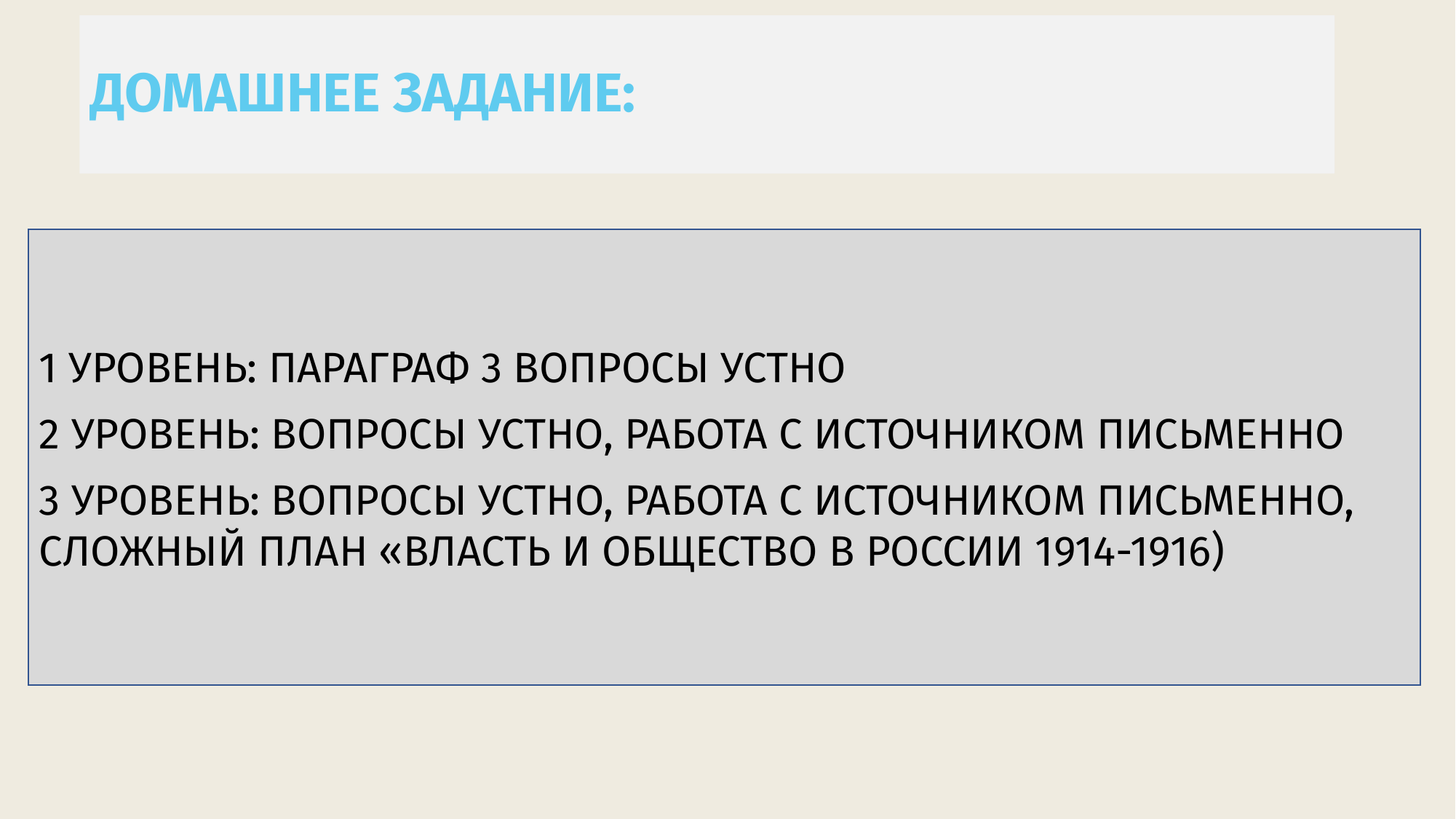

# ДОМАШНЕЕ ЗАДАНИЕ:
1 УРОВЕНЬ: ПАРАГРАФ 3 ВОПРОСЫ УСТНО
2 УРОВЕНЬ: ВОПРОСЫ УСТНО, РАБОТА С ИСТОЧНИКОМ ПИСЬМЕННО
3 УРОВЕНЬ: ВОПРОСЫ УСТНО, РАБОТА С ИСТОЧНИКОМ ПИСЬМЕННО, СЛОЖНЫЙ ПЛАН «ВЛАСТЬ И ОБЩЕСТВО В РОССИИ 1914-1916)